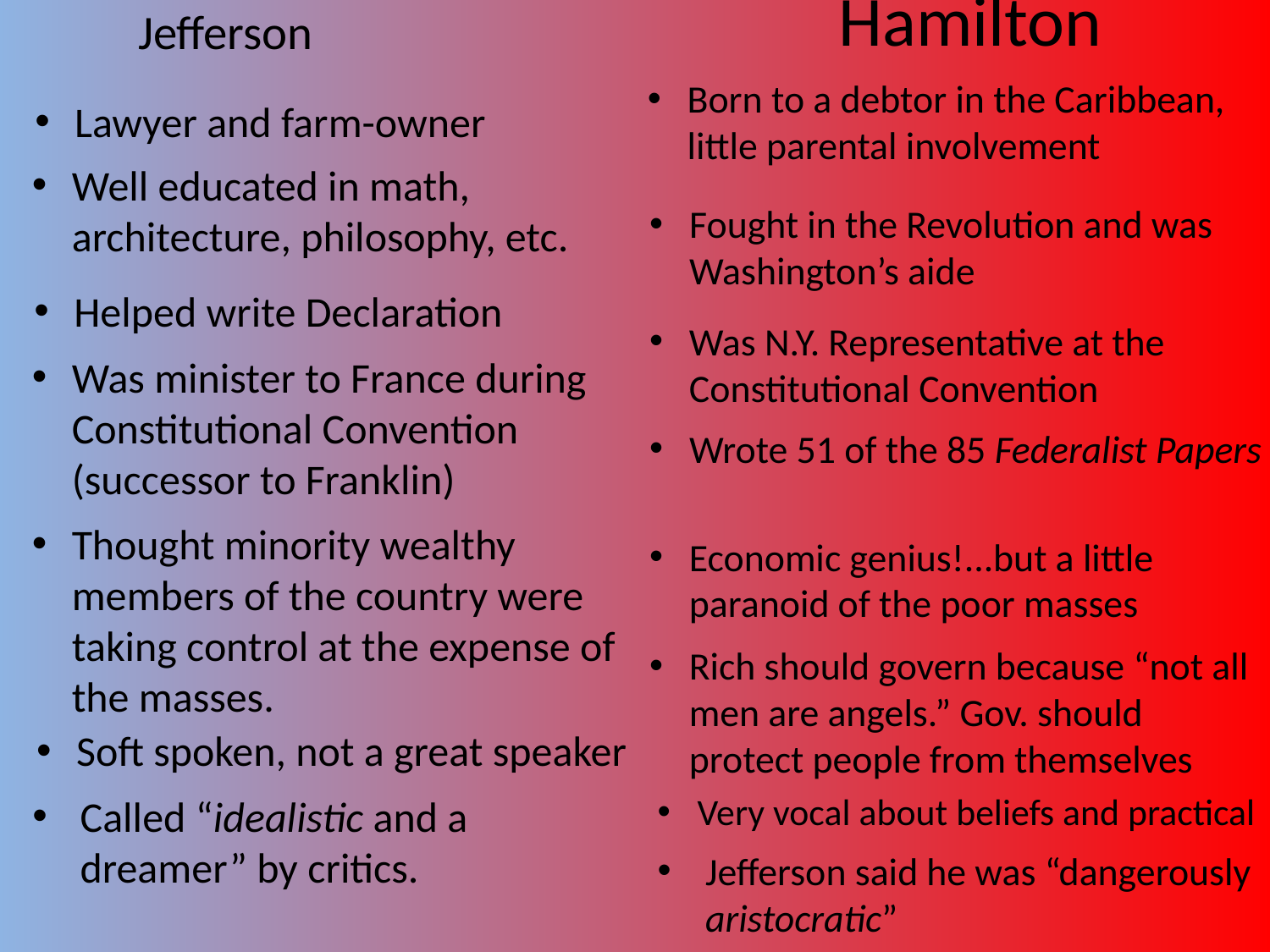

Hamilton
# Jefferson
Born to a debtor in the Caribbean, little parental involvement
Lawyer and farm-owner
Well educated in math, architecture, philosophy, etc.
Fought in the Revolution and was Washington’s aide
Helped write Declaration
Was N.Y. Representative at the Constitutional Convention
Was minister to France during Constitutional Convention (successor to Franklin)
Wrote 51 of the 85 Federalist Papers
Thought minority wealthy members of the country were taking control at the expense of the masses.
Economic genius!...but a little paranoid of the poor masses
Rich should govern because “not all men are angels.” Gov. should protect people from themselves
Soft spoken, not a great speaker
Very vocal about beliefs and practical
Called “idealistic and a dreamer” by critics.

Jefferson said he was “dangerously aristocratic”